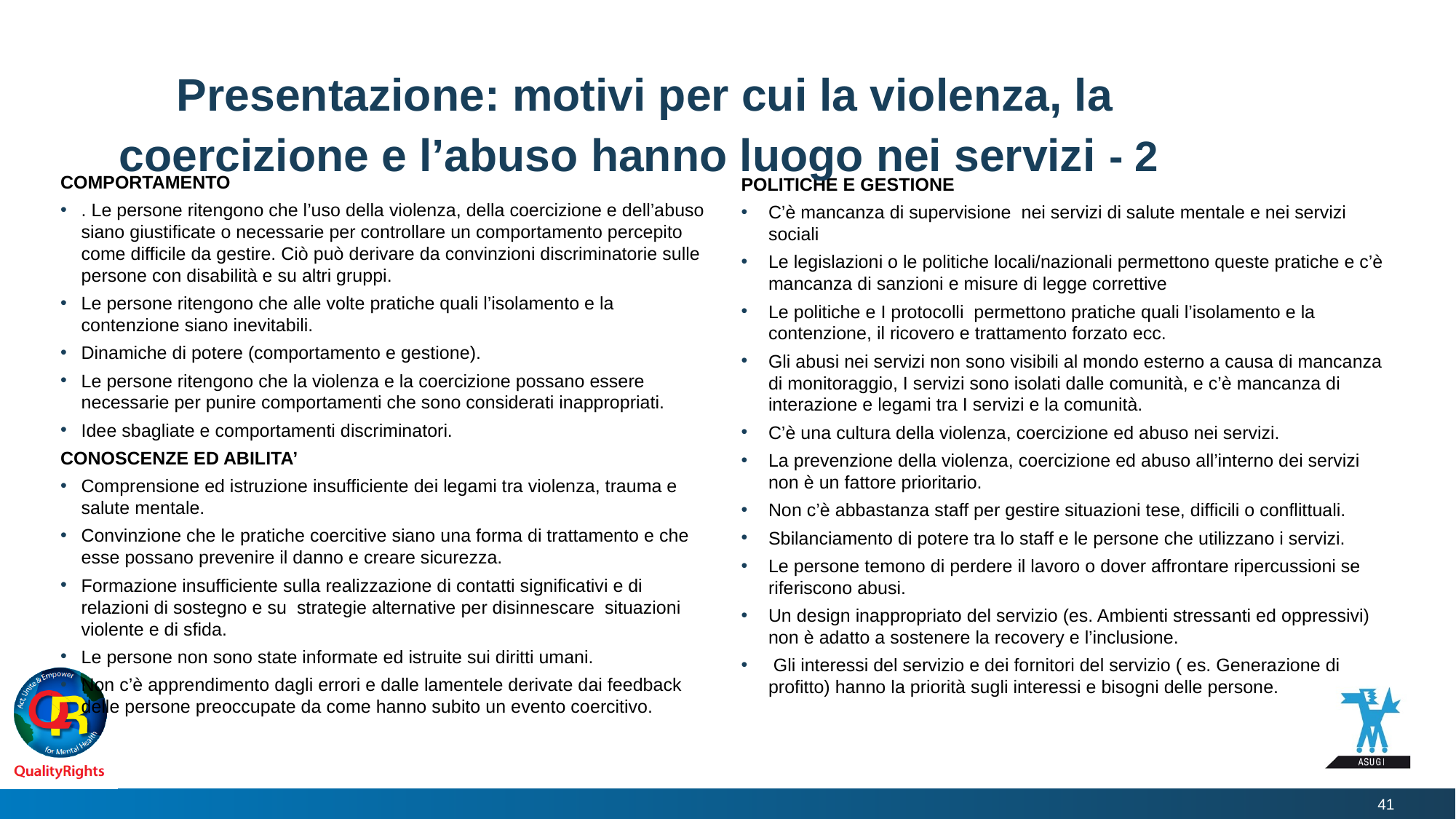

# Presentazione: motivi per cui la violenza, la coercizione e l’abuso hanno luogo nei servizi - 2
COMPORTAMENTO
. Le persone ritengono che l’uso della violenza, della coercizione e dell’abuso siano giustificate o necessarie per controllare un comportamento percepito come difficile da gestire. Ciò può derivare da convinzioni discriminatorie sulle persone con disabilità e su altri gruppi.
Le persone ritengono che alle volte pratiche quali l’isolamento e la contenzione siano inevitabili.
Dinamiche di potere (comportamento e gestione).
Le persone ritengono che la violenza e la coercizione possano essere necessarie per punire comportamenti che sono considerati inappropriati.
Idee sbagliate e comportamenti discriminatori.
CONOSCENZE ED ABILITA’
Comprensione ed istruzione insufficiente dei legami tra violenza, trauma e salute mentale.
Convinzione che le pratiche coercitive siano una forma di trattamento e che esse possano prevenire il danno e creare sicurezza.
Formazione insufficiente sulla realizzazione di contatti significativi e di relazioni di sostegno e su  strategie alternative per disinnescare  situazioni violente e di sfida.
Le persone non sono state informate ed istruite sui diritti umani.
Non c’è apprendimento dagli errori e dalle lamentele derivate dai feedback delle persone preoccupate da come hanno subito un evento coercitivo.

POLITICHE E GESTIONE
C’è mancanza di supervisione  nei servizi di salute mentale e nei servizi sociali
Le legislazioni o le politiche locali/nazionali permettono queste pratiche e c’è mancanza di sanzioni e misure di legge correttive
Le politiche e I protocolli  permettono pratiche quali l’isolamento e la contenzione, il ricovero e trattamento forzato ecc.
Gli abusi nei servizi non sono visibili al mondo esterno a causa di mancanza di monitoraggio, I servizi sono isolati dalle comunità, e c’è mancanza di interazione e legami tra I servizi e la comunità.
C’è una cultura della violenza, coercizione ed abuso nei servizi.
La prevenzione della violenza, coercizione ed abuso all’interno dei servizi non è un fattore prioritario.
Non c’è abbastanza staff per gestire situazioni tese, difficili o conflittuali.
Sbilanciamento di potere tra lo staff e le persone che utilizzano i servizi.
Le persone temono di perdere il lavoro o dover affrontare ripercussioni se riferiscono abusi.
Un design inappropriato del servizio (es. Ambienti stressanti ed oppressivi) non è adatto a sostenere la recovery e l’inclusione.
 Gli interessi del servizio e dei fornitori del servizio ( es. Generazione di profitto) hanno la priorità sugli interessi e bisogni delle persone.

41